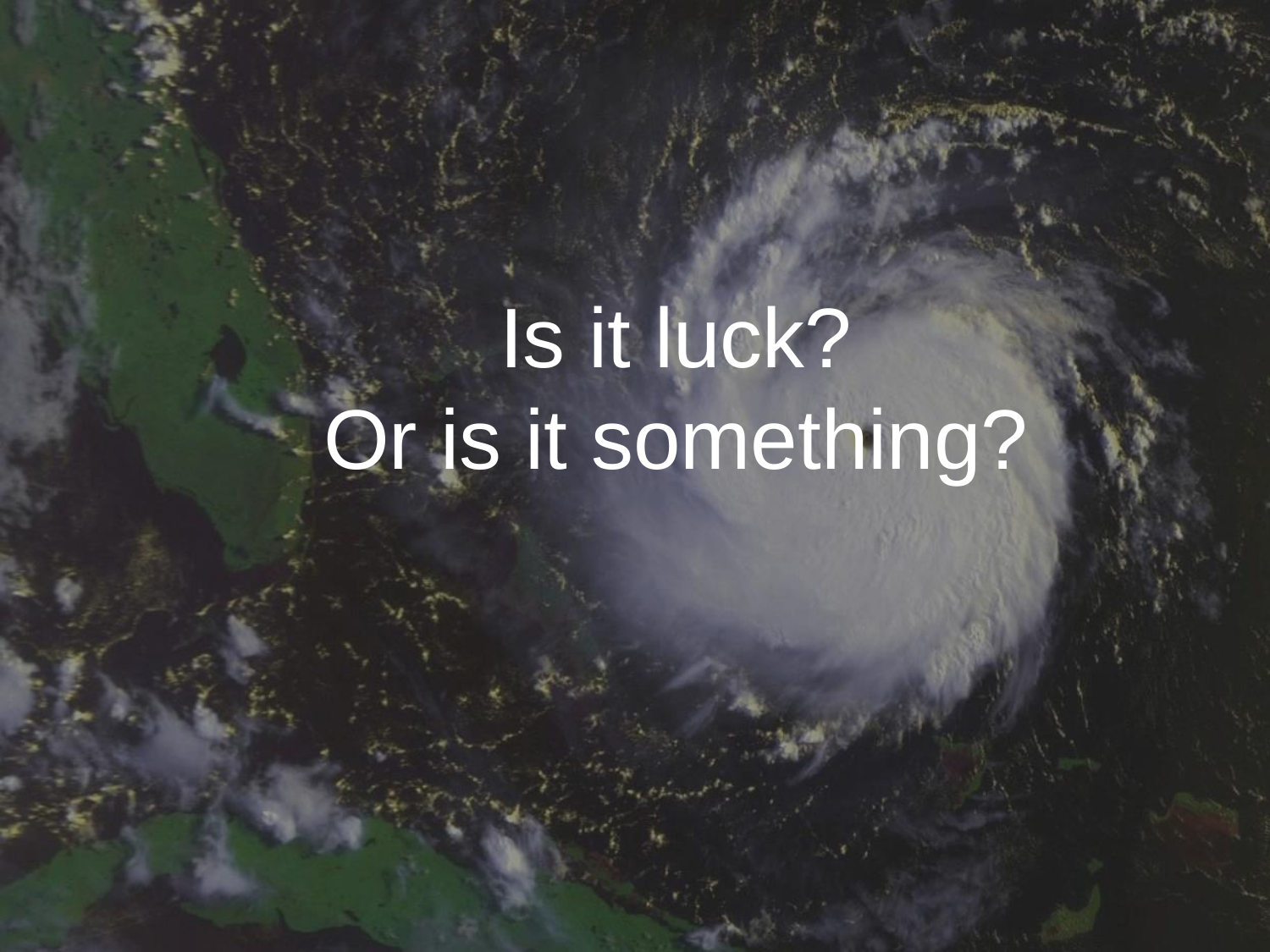

Is it luck?
Or is it something?